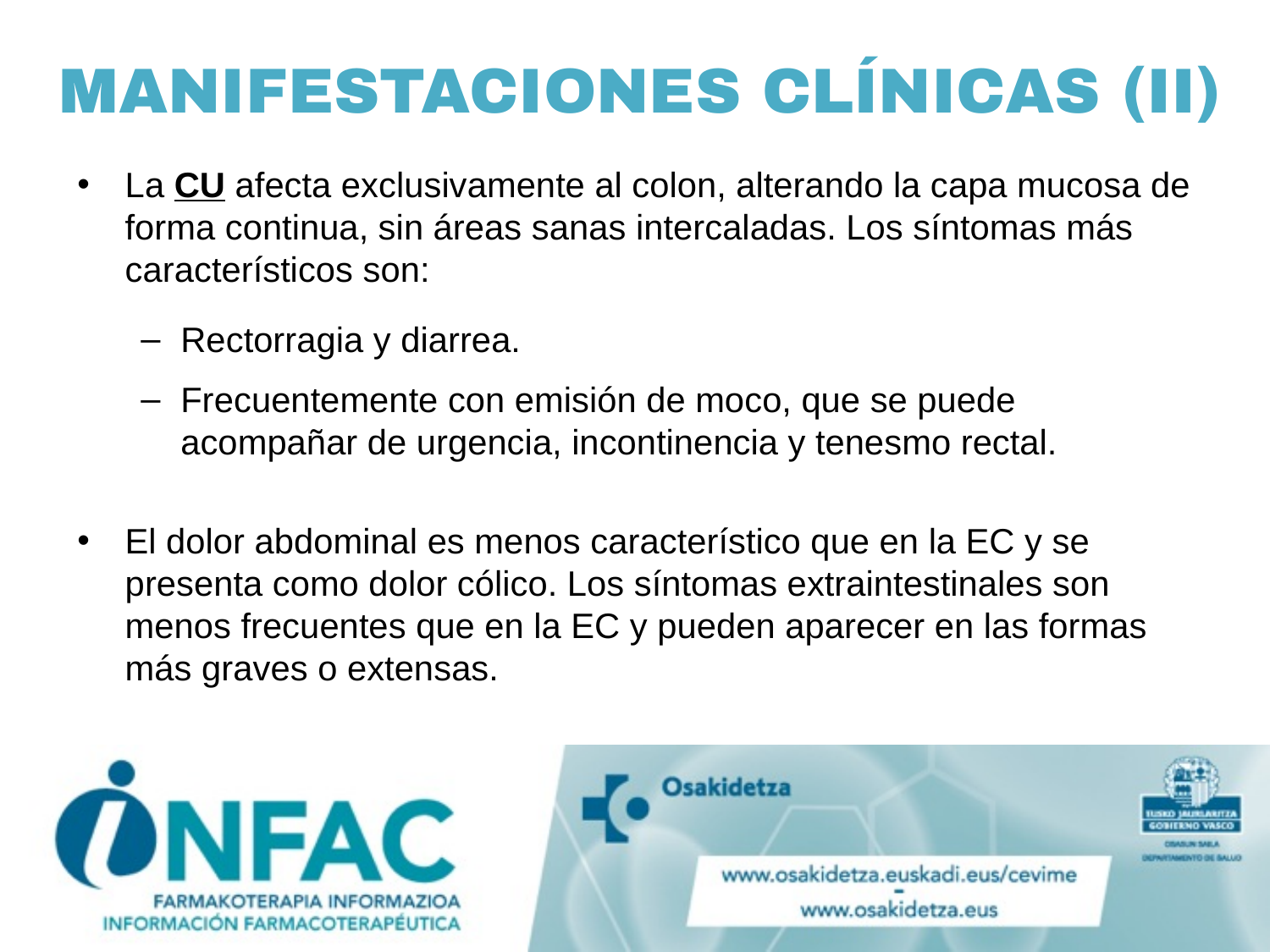

# MANIFESTACIONES CLÍNICAS (II)
La CU afecta exclusivamente al colon, alterando la capa mucosa de forma continua, sin áreas sanas intercaladas. Los síntomas más característicos son:
Rectorragia y diarrea.
Frecuentemente con emisión de moco, que se puede acompañar de urgencia, incontinencia y tenesmo rectal.

El dolor abdominal es menos característico que en la EC y se presenta como dolor cólico. Los síntomas extraintestinales son menos frecuentes que en la EC y pueden aparecer en las formas más graves o extensas.